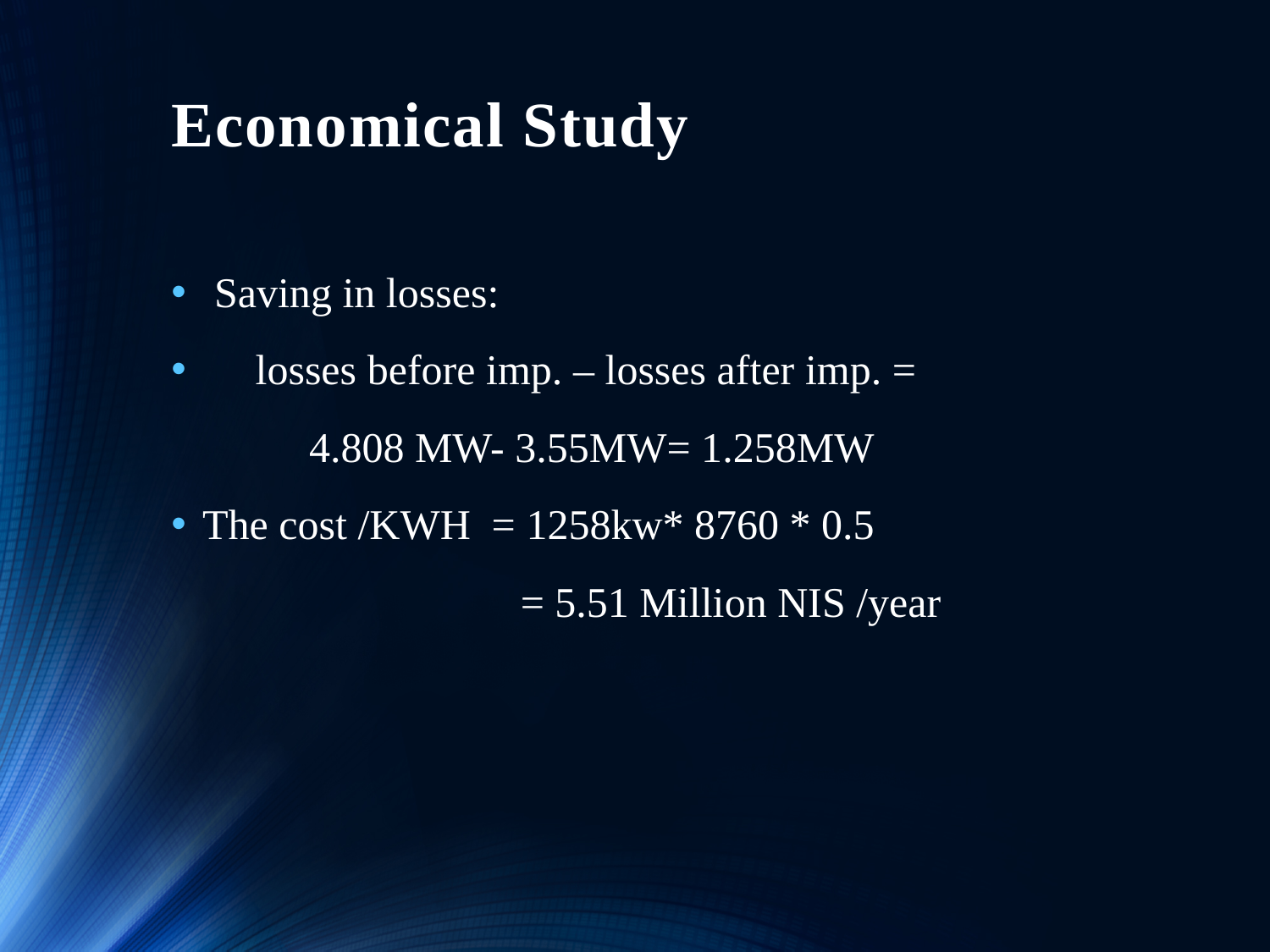

# Economical Study
 Saving in losses:
     losses before imp. – losses after imp. =
             4.808 MW- 3.55MW= 1.258MW
The cost /KWH  = 1258kw* 8760 * 0.5
                                 = 5.51 Million NIS /year